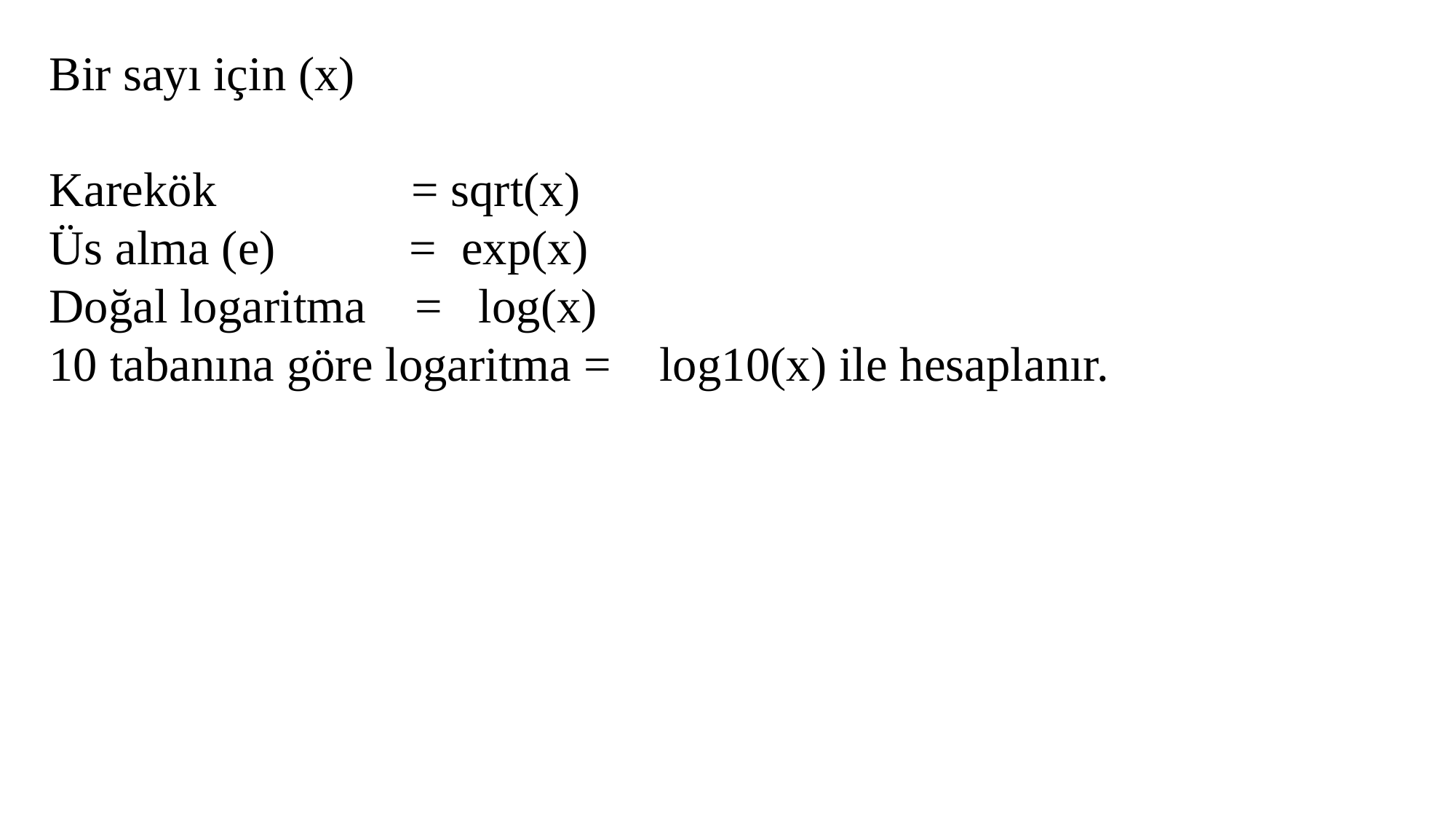

Bir sayı için (x)

Karekök                = sqrt(x)
Üs alma (e)           =  exp(x)
Doğal logaritma    =   log(x)
10 tabanına göre logaritma =    log10(x) ile hesaplanır.